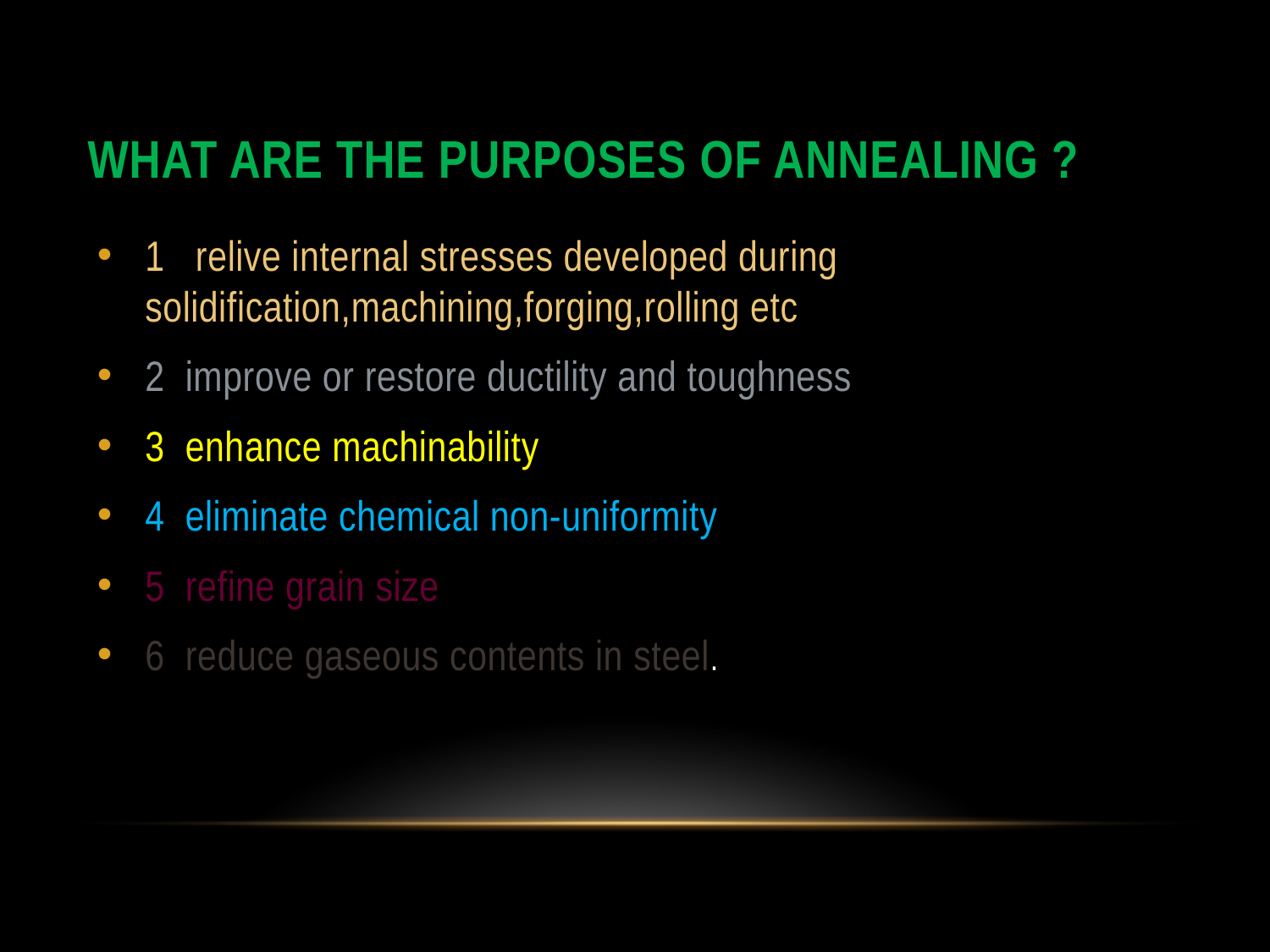

# WHAT ARE THE PURPOSES OF ANNEALING ?
1   relive internal stresses developed during solidification,machining,forging,rolling etc
2  improve or restore ductility and toughness
3  enhance machinability
4  eliminate chemical non-uniformity
5  refine grain size
6  reduce gaseous contents in steel.